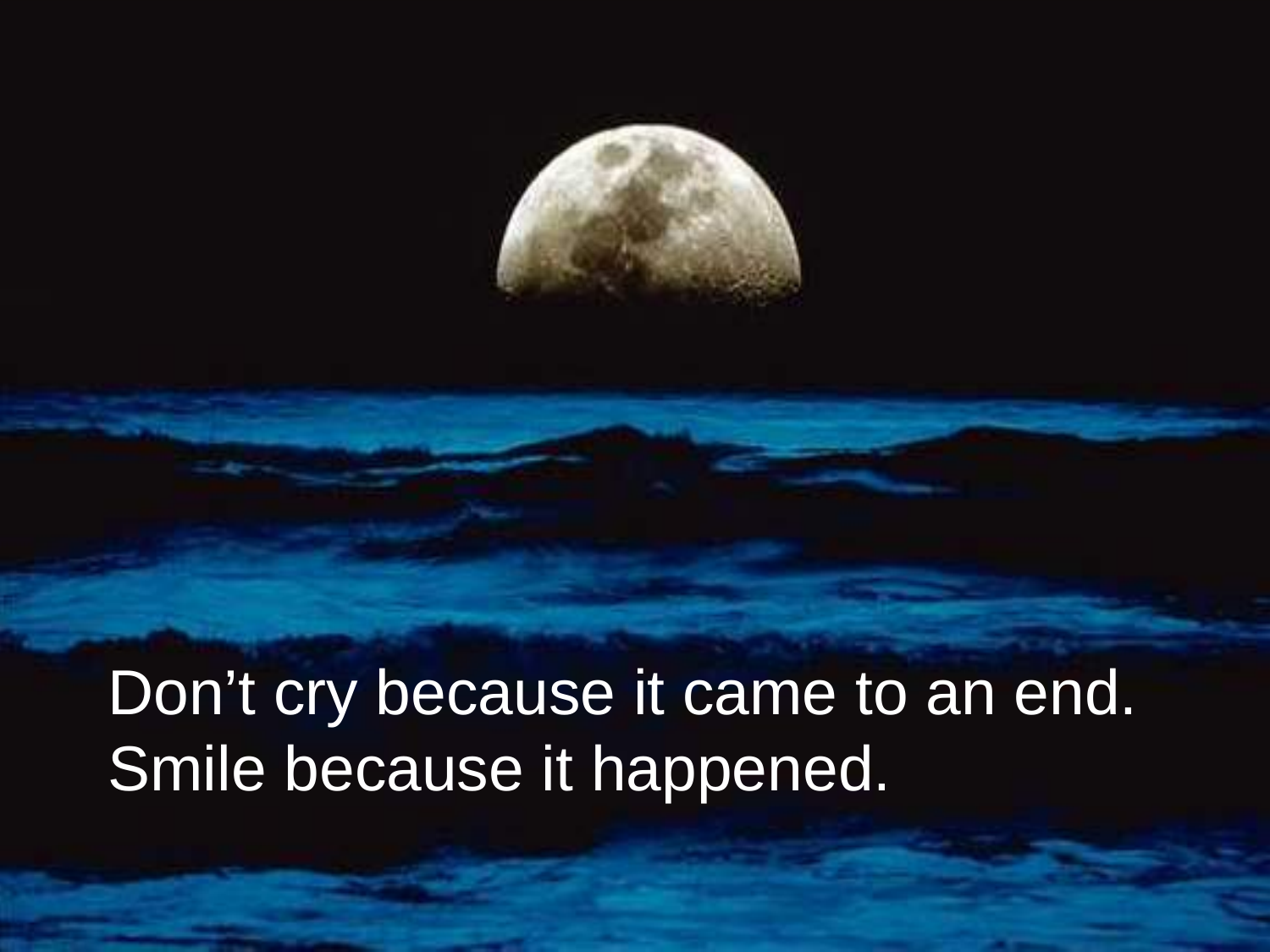

Don’t cry because it came to an end. Smile because it happened.